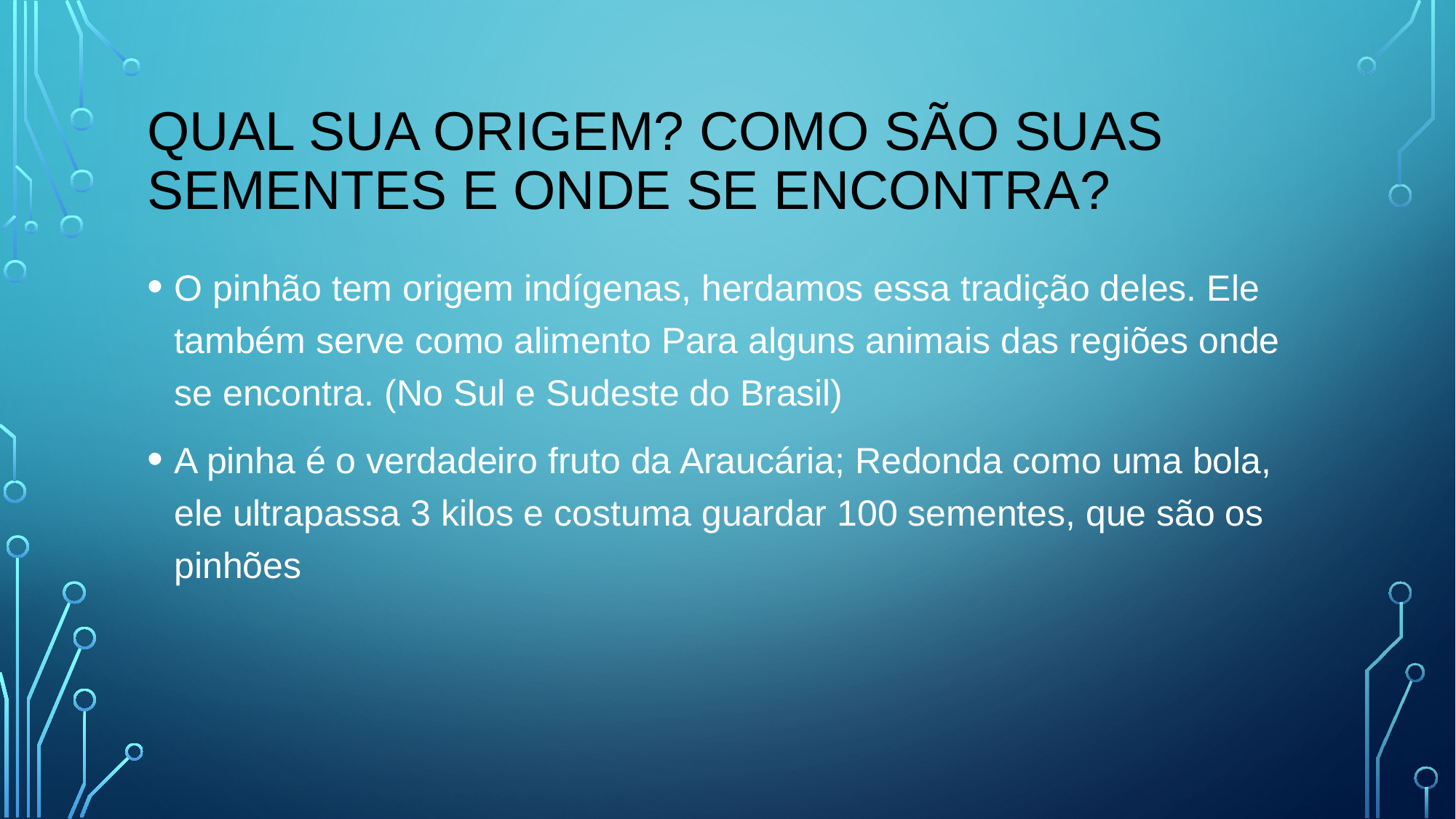

# Qual sua origEm? Como são suas sementes e onde se encontra?
O pinhão tem origem indígenas, herdamos essa tradição deles. Ele também serve como alimento Para alguns animais das regiões onde se encontra. (No Sul e Sudeste do Brasil)
A pinha é o verdadeiro fruto da Araucária; Redonda como uma bola, ele ultrapassa 3 kilos e costuma guardar 100 sementes, que são os pinhões